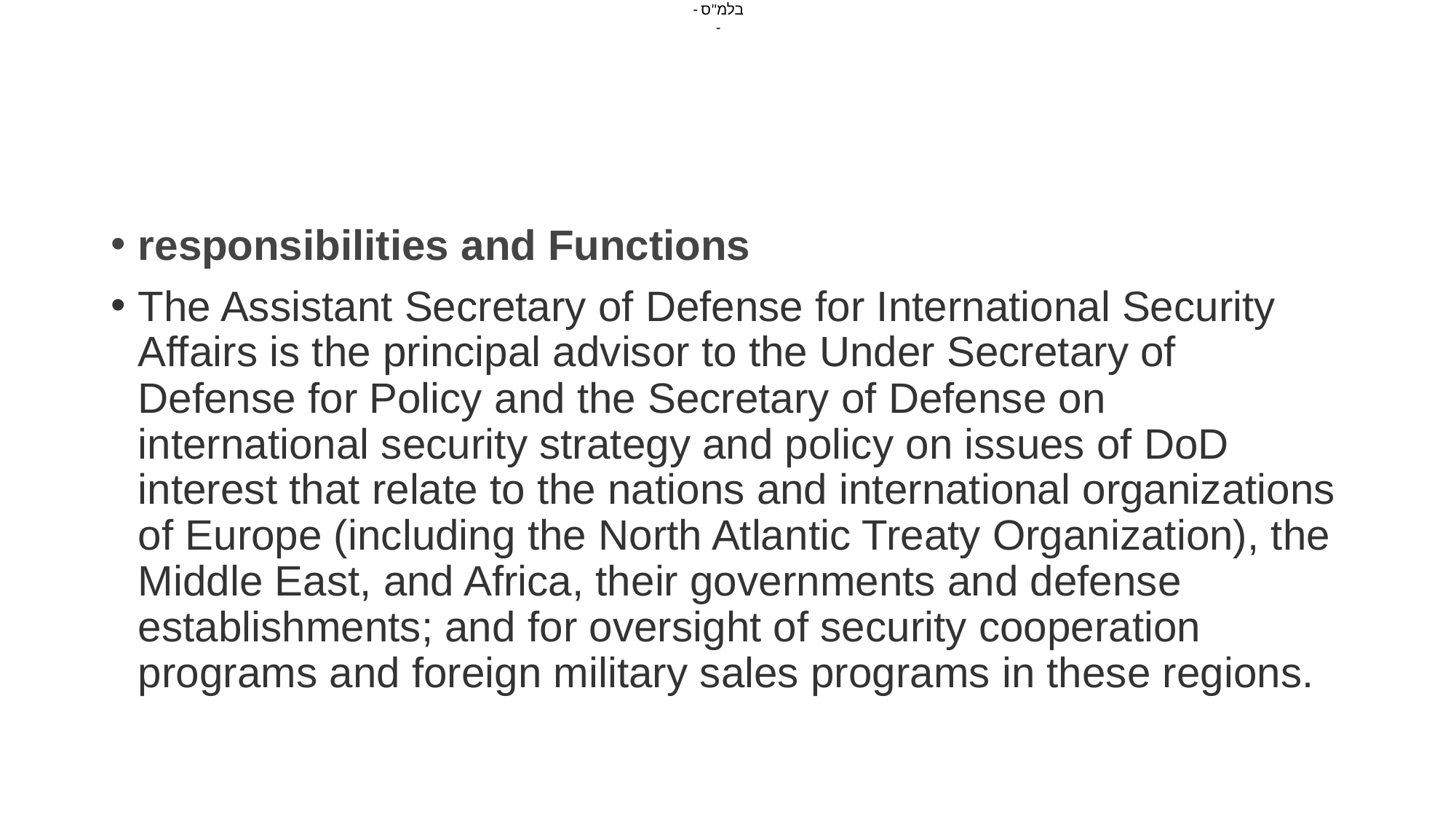

#
responsibilities and Functions
The Assistant Secretary of Defense for International Security Affairs is the principal advisor to the Under Secretary of Defense for Policy and the Secretary of Defense on international security strategy and policy on issues of DoD interest that relate to the nations and international organizations of Europe (including the North Atlantic Treaty Organization), the Middle East, and Africa, their governments and defense establishments; and for oversight of security cooperation programs and foreign military sales programs in these regions.